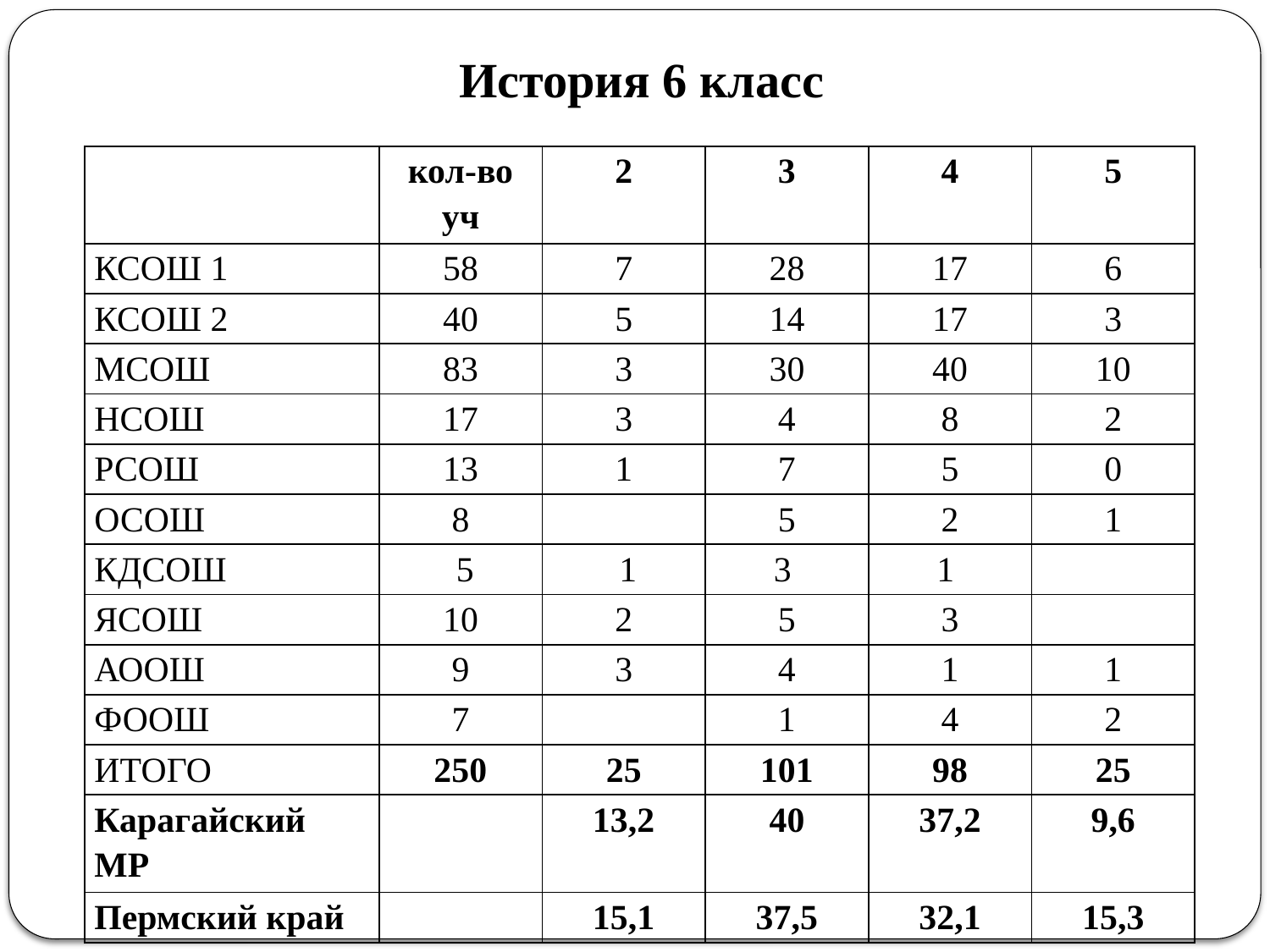

История 6 класс
|  | кол-во уч | 2 | 3 | 4 | 5 |
| --- | --- | --- | --- | --- | --- |
| КСОШ 1 | 58 | 7 | 28 | 17 | 6 |
| КСОШ 2 | 40 | 5 | 14 | 17 | 3 |
| МСОШ | 83 | 3 | 30 | 40 | 10 |
| НСОШ | 17 | 3 | 4 | 8 | 2 |
| РСОШ | 13 | 1 | 7 | 5 | 0 |
| ОСОШ | 8 |  | 5 | 2 | 1 |
| КДСОШ | 5 | 1 | 3 | 1 |  |
| ЯСОШ | 10 | 2 | 5 | 3 |  |
| АООШ | 9 | 3 | 4 | 1 | 1 |
| ФООШ | 7 |  | 1 | 4 | 2 |
| ИТОГО | 250 | 25 | 101 | 98 | 25 |
| Карагайский МР |  | 13,2 | 40 | 37,2 | 9,6 |
| Пермский край |  | 15,1 | 37,5 | 32,1 | 15,3 |